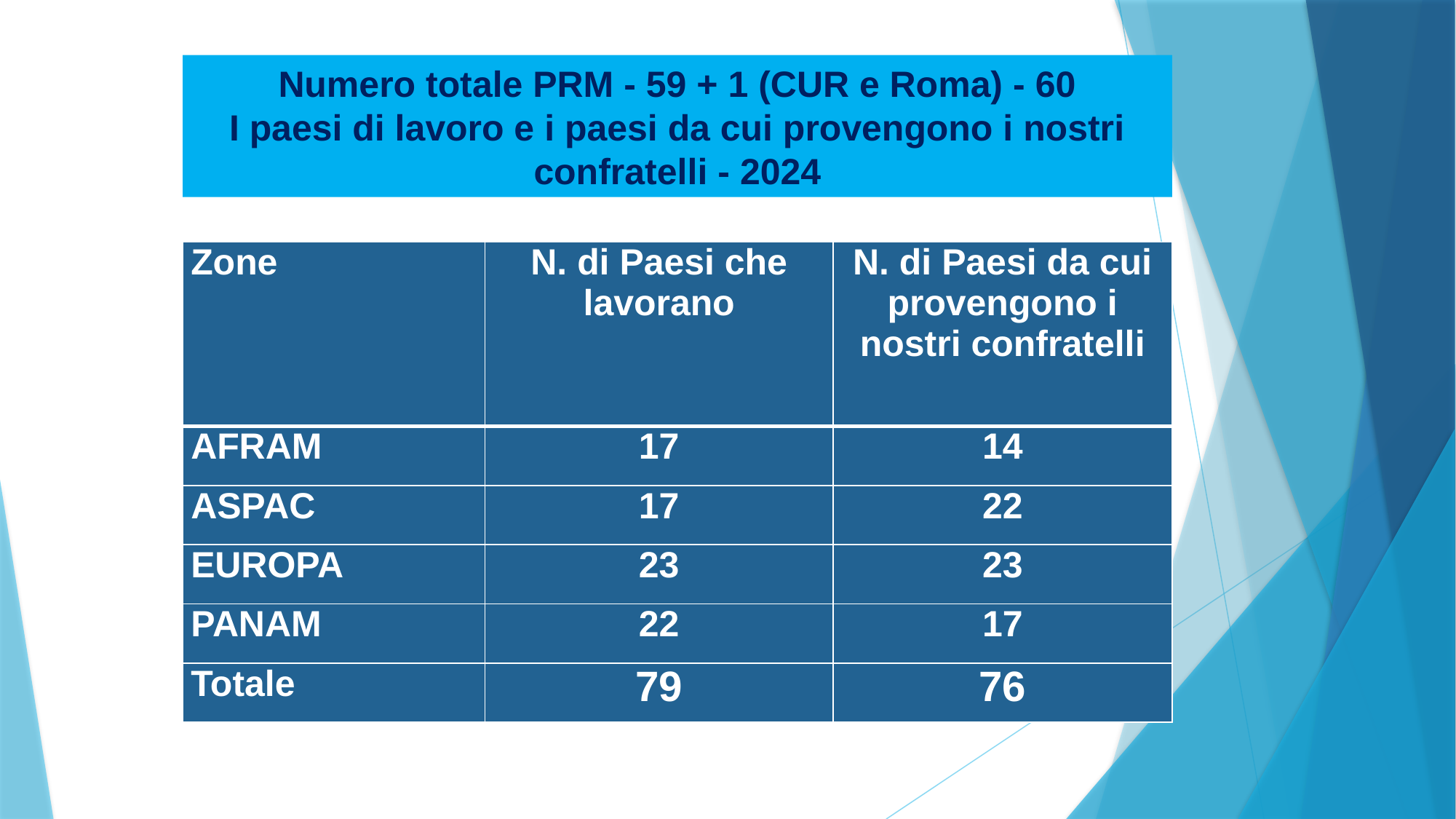

Numero totale PRM - 59 + 1 (CUR e Roma) - 60
I paesi di lavoro e i paesi da cui provengono i nostri confratelli - 2024
| Zone | N. di Paesi che lavorano | N. di Paesi da cui provengono i nostri confratelli |
| --- | --- | --- |
| AFRAM | 17 | 14 |
| ASPAC | 17 | 22 |
| EUROPA | 23 | 23 |
| PANAM | 22 | 17 |
| Totale | 79 | 76 |